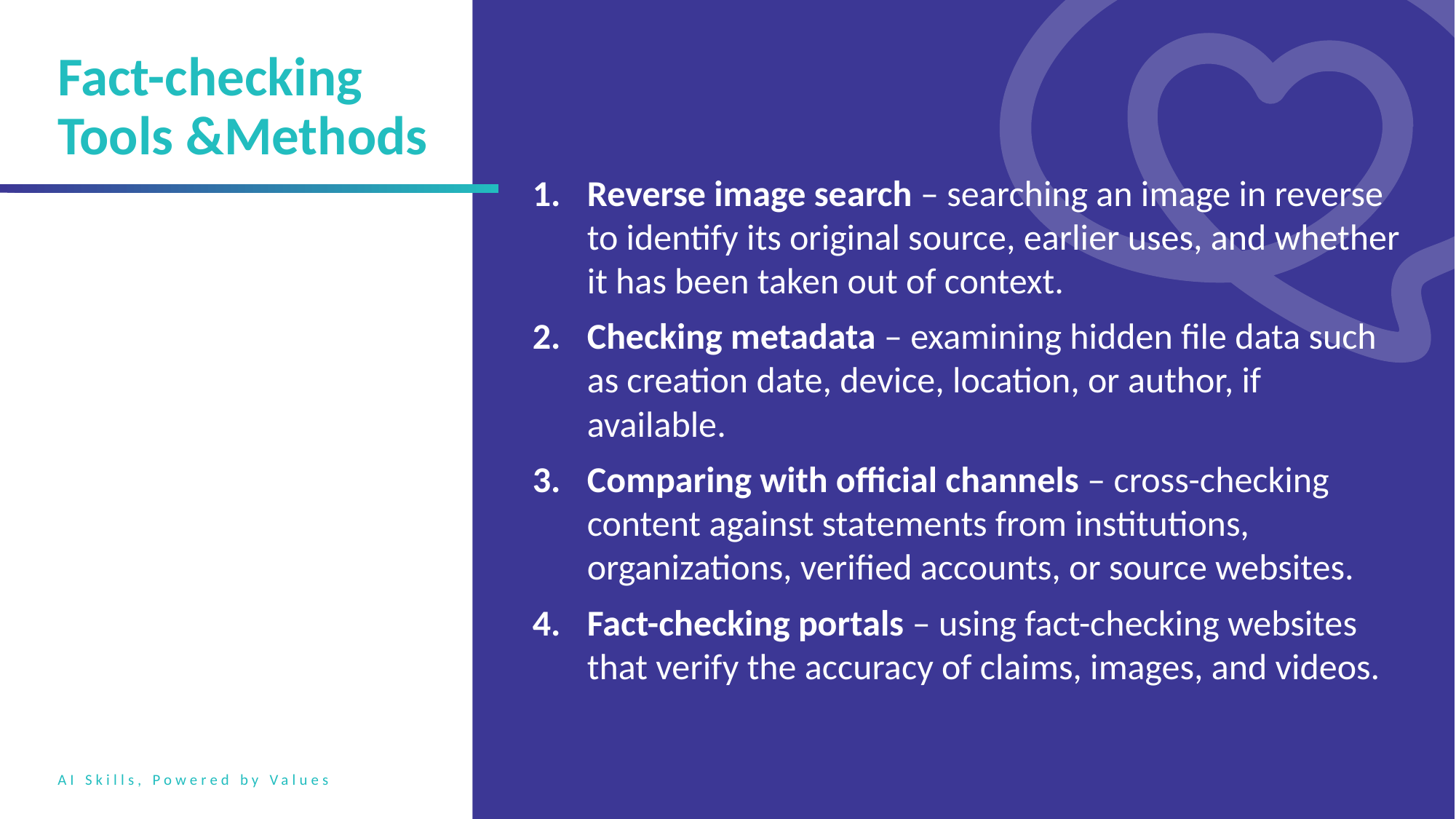

Fact-checking Tools &Methods

Reverse image search – searching an image in reverse to identify its original source, earlier uses, and whether it has been taken out of context.
Checking metadata – examining hidden file data such as creation date, device, location, or author, if available.
Comparing with official channels – cross-checking content against statements from institutions, organizations, verified accounts, or source websites.
Fact-checking portals – using fact-checking websites that verify the accuracy of claims, images, and videos.